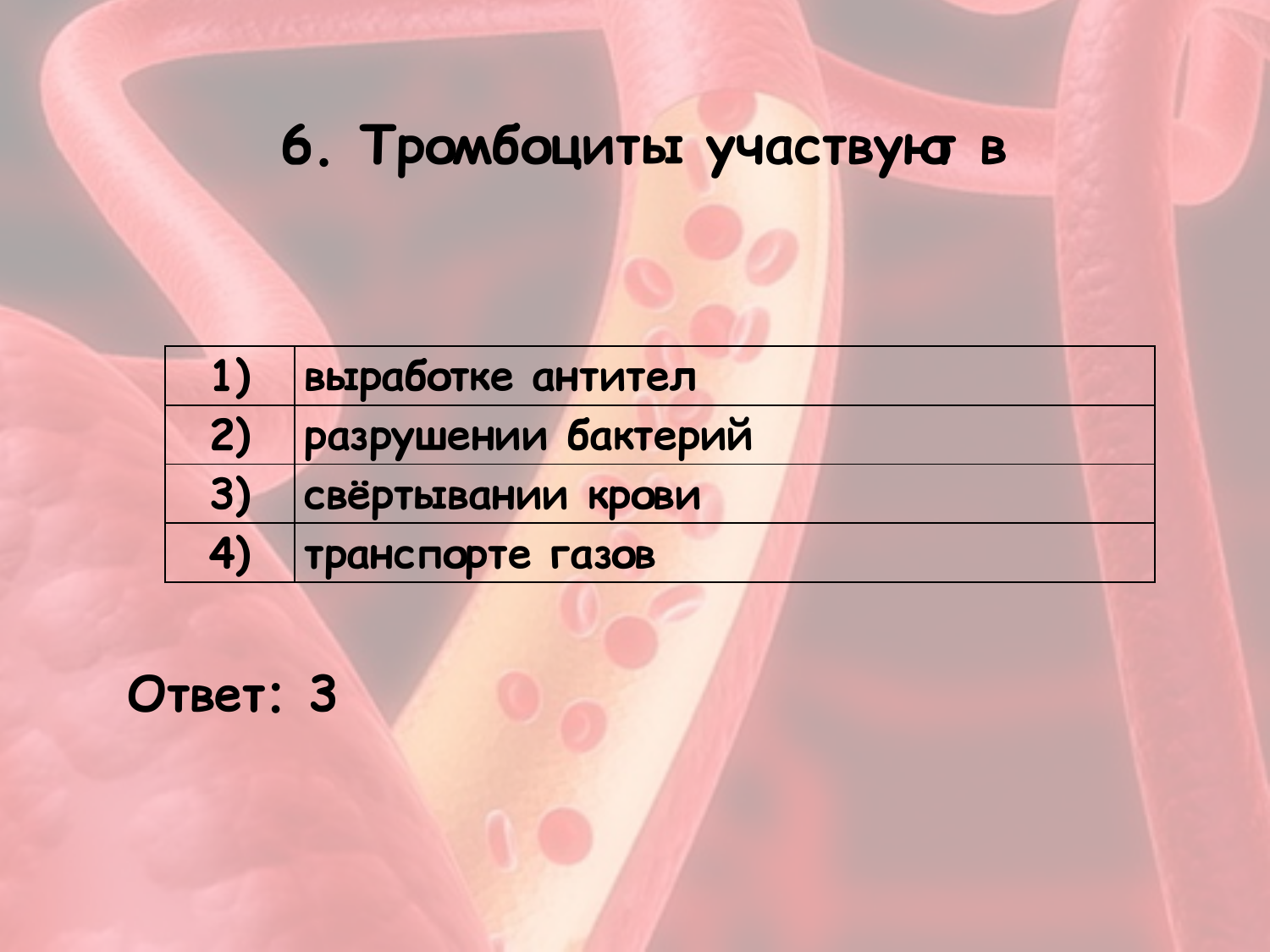

# 6. Тромбоциты участвуют в
| 1) | выработке антител |
| --- | --- |
| 2) | разрушении бактерий |
| 3) | свёртывании крови |
| 4) | транспорте газов |
Ответ: 3